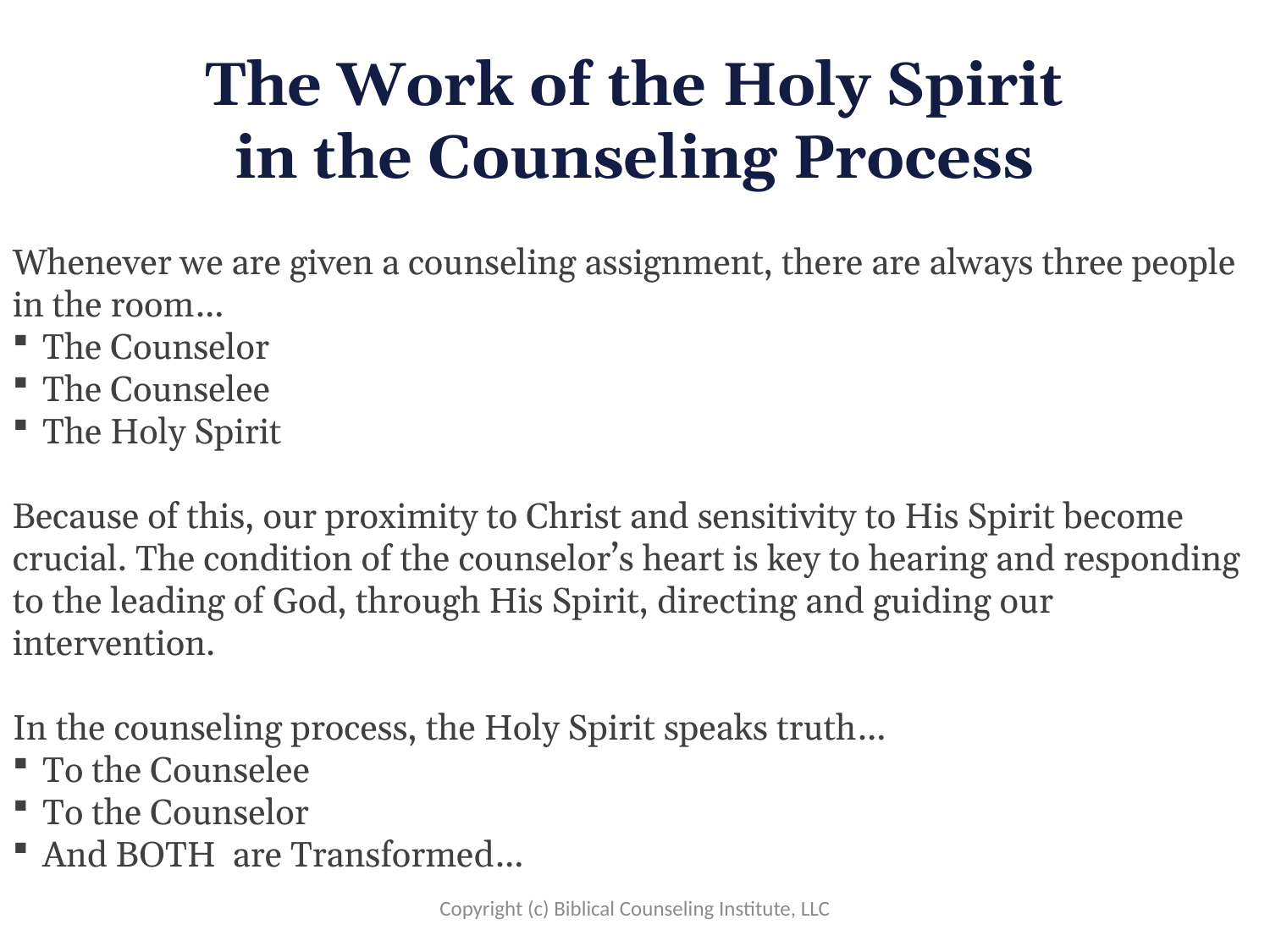

# The Work of the Holy Spirit in the Counseling Process
Whenever we are given a counseling assignment, there are always three people in the room…
The Counselor
The Counselee
The Holy Spirit

Because of this, our proximity to Christ and sensitivity to His Spirit become crucial. The condition of the counselor’s heart is key to hearing and responding to the leading of God, through His Spirit, directing and guiding our intervention.

In the counseling process, the Holy Spirit speaks truth…
To the Counselee
To the Counselor
And BOTH  are Transformed…
Copyright (c) Biblical Counseling Institute, LLC